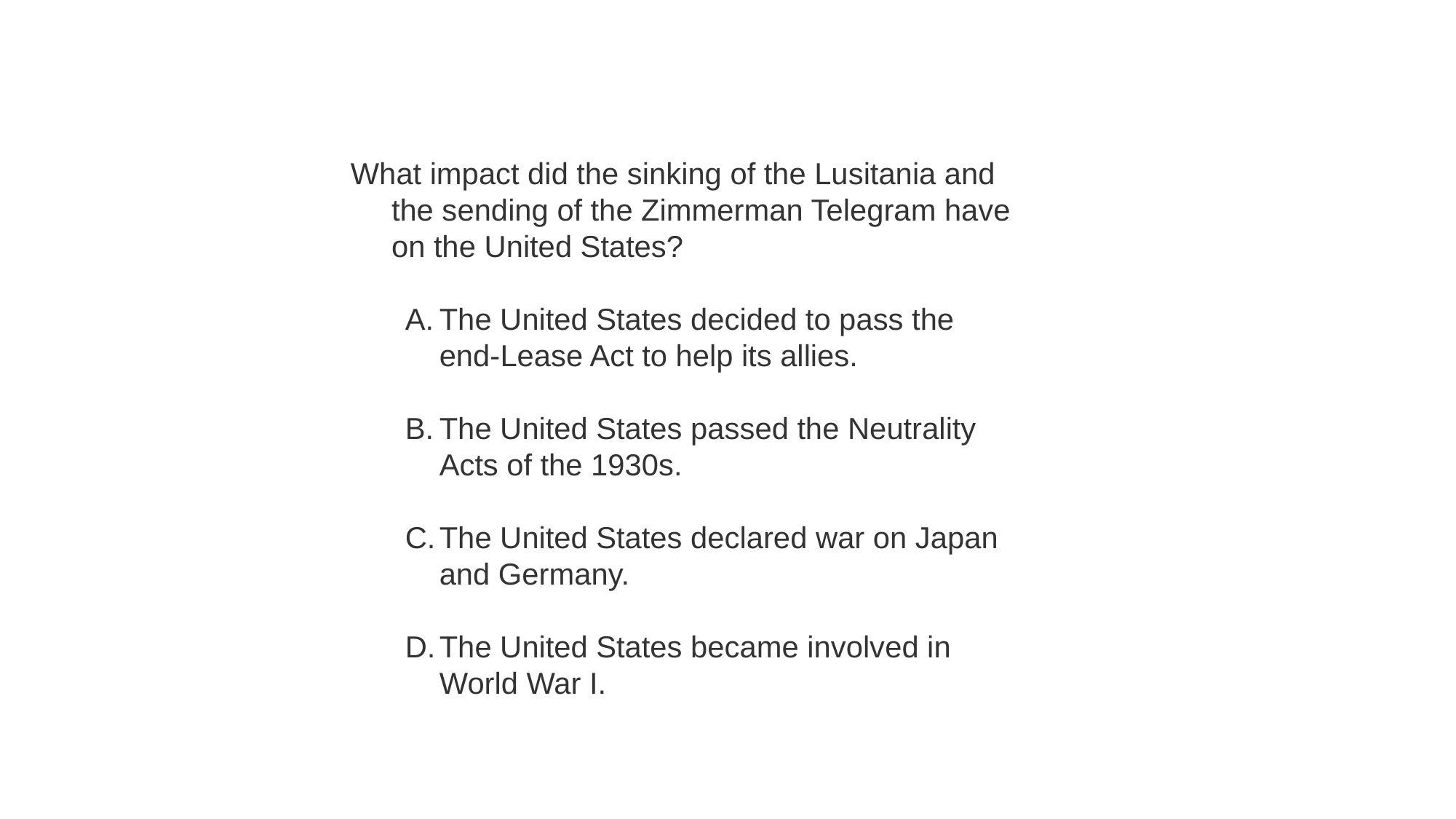

#
What impact did the sinking of the Lusitania and the sending of the Zimmerman Telegram have on the United States?
The United States decided to pass the end-Lease Act to help its allies.
The United States passed the Neutrality Acts of the 1930s.
The United States declared war on Japan and Germany.
The United States became involved in World War I.